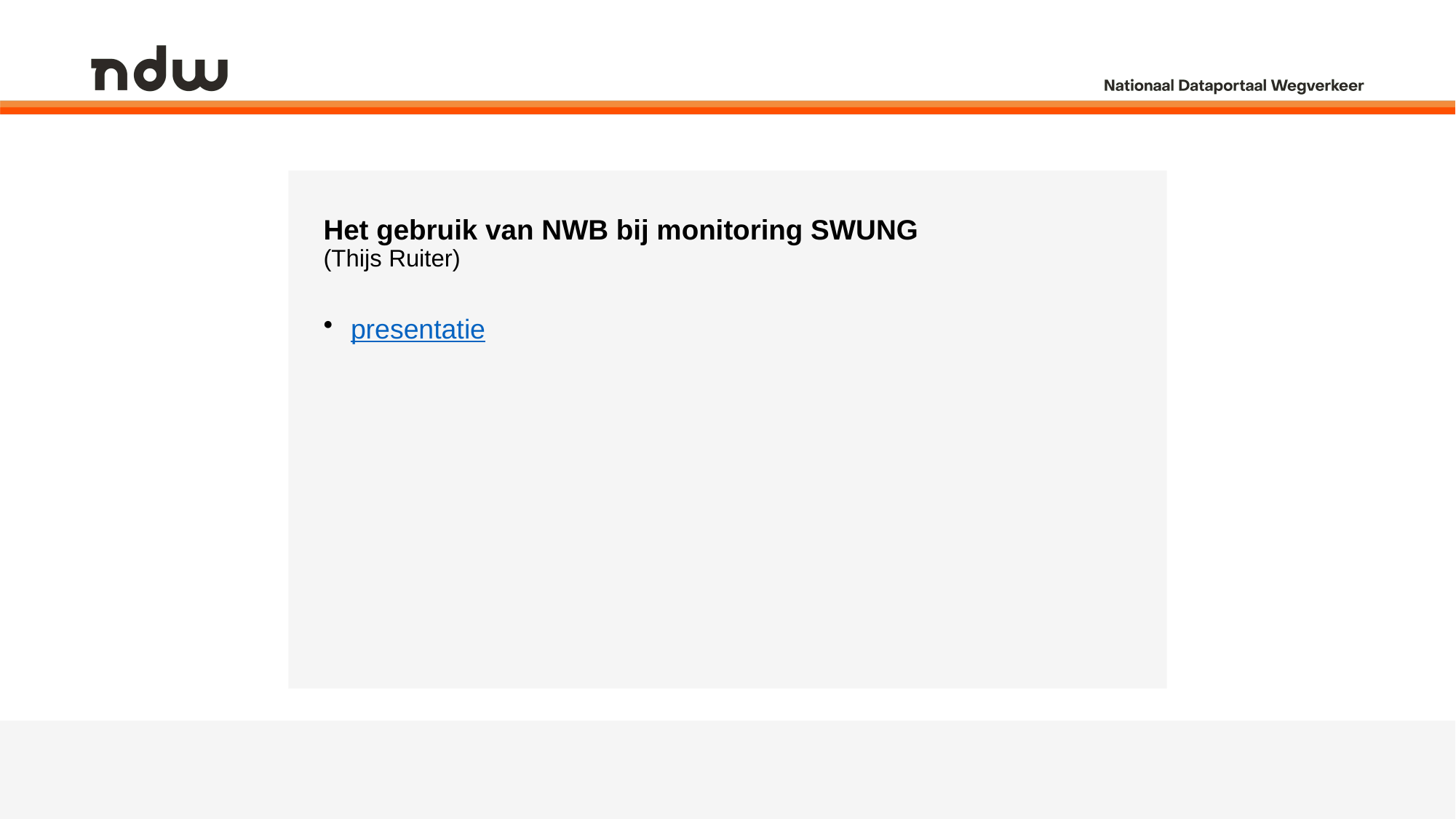

# Het gebruik van NWB bij monitoring SWUNG (Thijs Ruiter)
presentatie